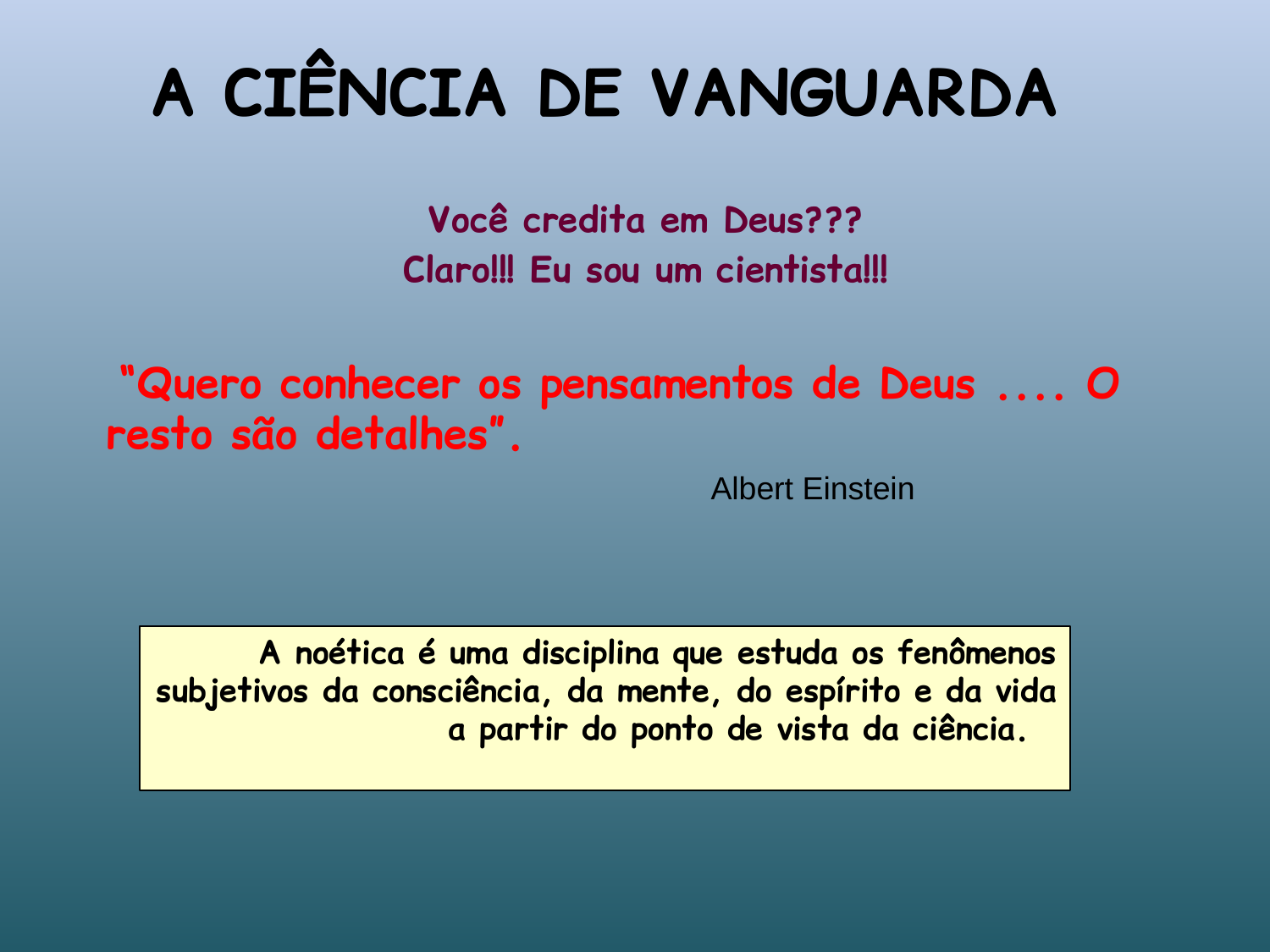

A CIÊNCIA DE VANGUARDA

Você credita em Deus???
Claro!!! Eu sou um cientista!!!

#
“Quero conhecer os pensamentos de Deus .... O resto são detalhes”.                                                       Albert Einstein
A noética é uma disciplina que estuda os fenômenos subjetivos da consciência, da mente, do espírito e da vida a partir do ponto de vista da ciência.